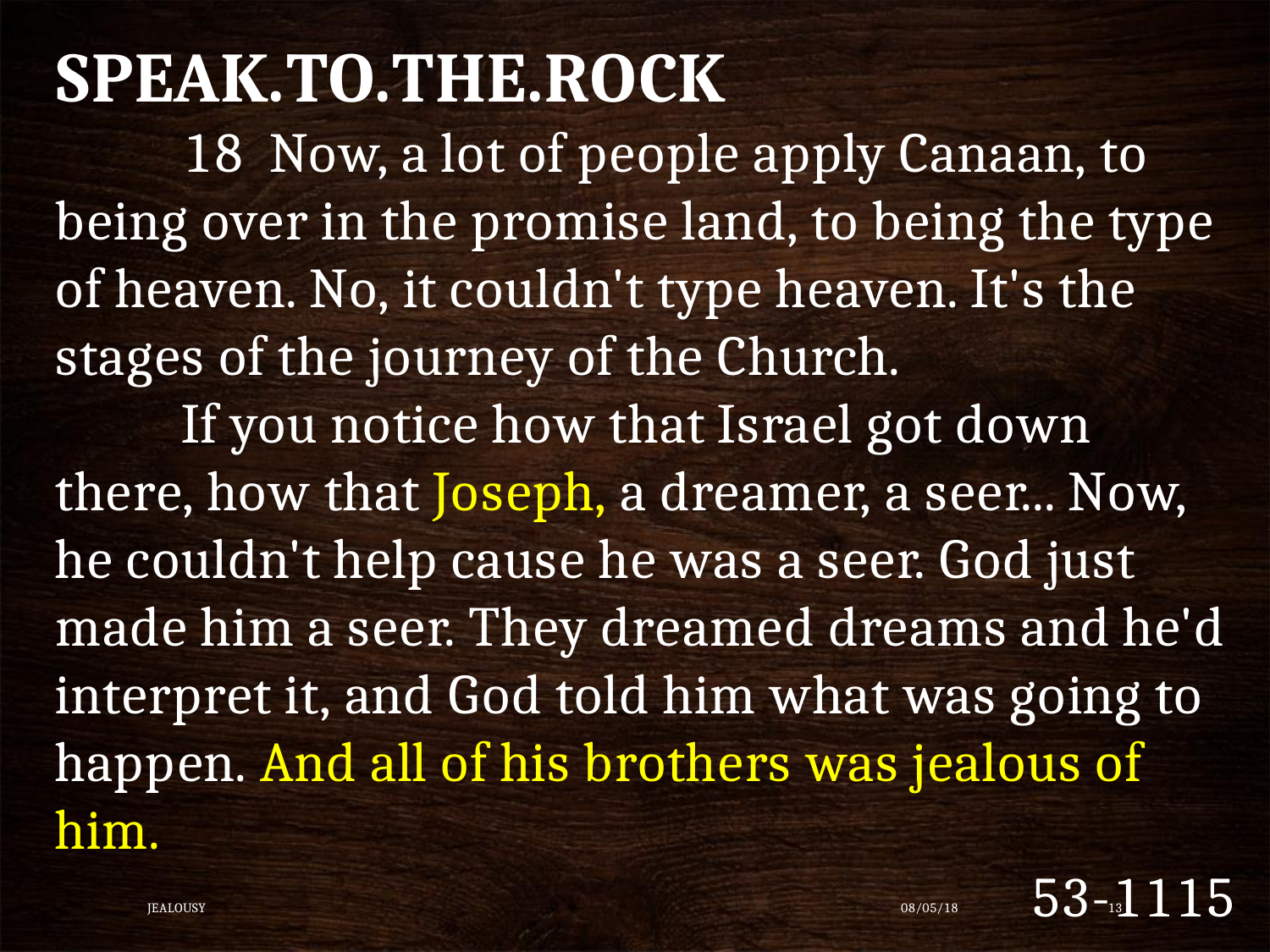

SPEAK.TO.THE.ROCK
	18  Now, a lot of people apply Canaan, to being over in the promise land, to being the type of heaven. No, it couldn't type heaven. It's the stages of the journey of the Church.
	If you notice how that Israel got down there, how that Joseph, a dreamer, a seer... Now, he couldn't help cause he was a seer. God just made him a seer. They dreamed dreams and he'd interpret it, and God told him what was going to happen. And all of his brothers was jealous of him.
53-1115
Jealousy
08/05/18
13